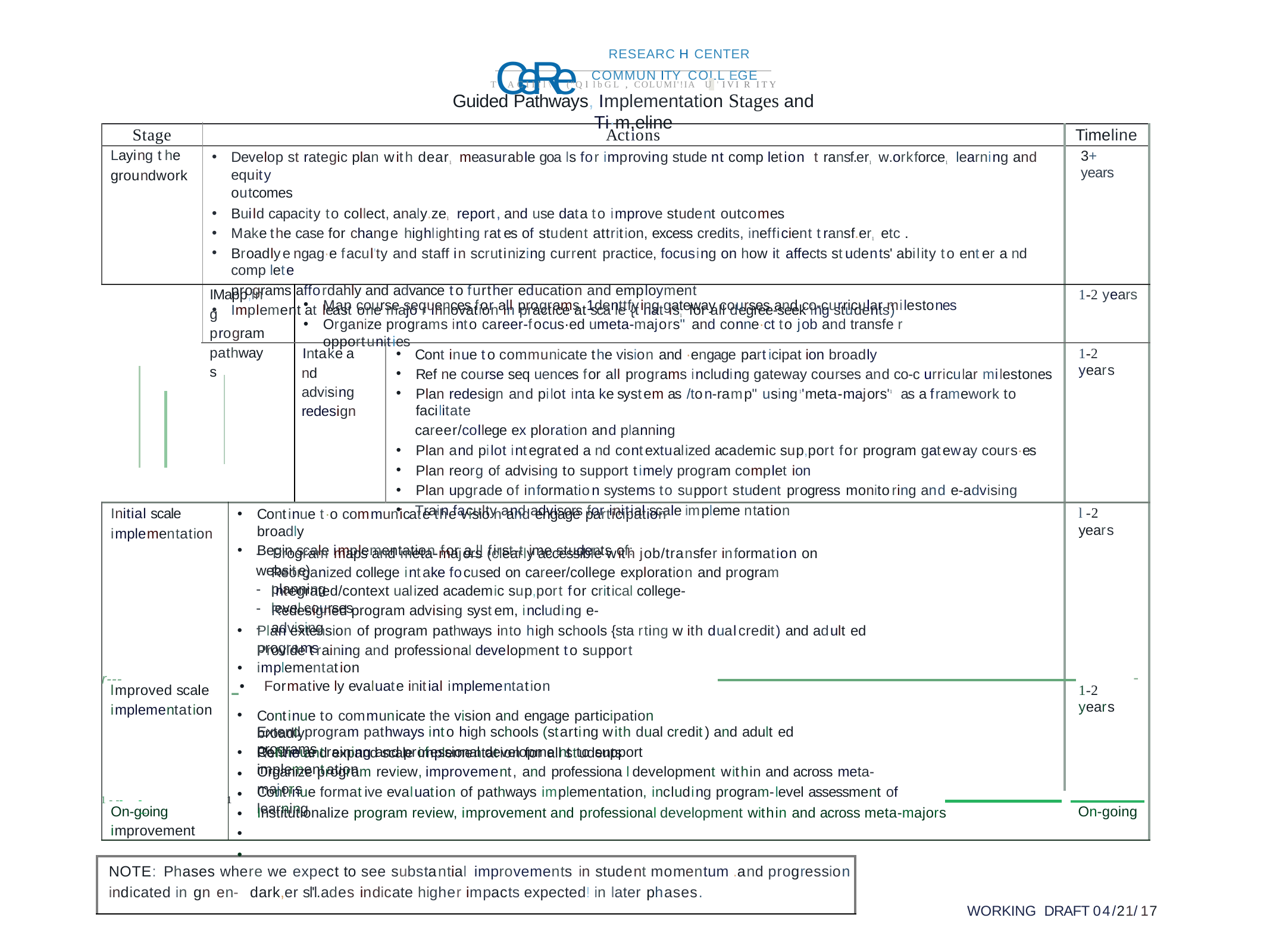

CeRe COMMUN ITY  COLL EGE
RESEARC H CENTER

T    ACIIll\   ("Q l lbGL ,  COLUMI'!IA   U   'IVI R ITY
Guided Pathways, Implementation Stages and Ti·m,eline

Stage

Actions
Timeline
Laying the groundwork

3+ years
Develop st rategic plan with dear1 measurable goa ls for improving stude nt comp letion  t ransf.er1 w.orkforce1 learning and equity
outcomes
Build capacity to collect,analy.ze1 report,and use data to improve student outcomes
Make the case for change highlighting rates of student attrition, excess credits, inefficient transf.er1 etc .
Broadlyengag·e facul'ty and staff in scrutinizing current practice, focusing on how it affects students' ability to enter a nd comp lete
programs affordahly and advance to further education and employment
Implement at least one majo r innovation in practice at sca le {t hat is1 for all degree-seek ing students)
IMapp,ing program pathways

1-2 years
Map course sequences for all programs  1denttfying gateway courses and co-curricular milestones
Organize programs into career-focus·ed umeta-majors" and conne·ct to job and transfe r opportunities

Intake a nd advising redesign

1-2 years
Cont inue to communicate the vision and ·engage participat ion broadly
Ref ne course seq uences for all programs including gateway courses and co-c urricular milestones
Plan redesign and pilot inta ke system as /ton-ramp" using1'meta-majors'1  as a framework to facilitate
career/college ex ploration and planning
Plan and pilot integrated a nd contextualized academic sup,port for program gateway cours·es
Plan reorg of advising to support timely program complet ion
Plan upgrade of information systems to support student progress monitoring and e-advising
Train faculty and advisors for initial scale impleme ntation

l-2 years
Initial scale
implementation
Continue t·o communicate the visio n and engage participation broadly
Begin scale implementation for a ll first-t ime students of:
-  Program maps and meta-majors (clearly accessible with job/transfer information on website)
-
-
-
Reorganized college intake focused on career/college exploration and program planning
lntegrated/context ualized academic sup,port for criticalcollege-levelcourses
Redesigned program advising system, including e-advising
Plan extension of program pathways into high schools {sta rting w ith dualcredit) and adult ed programs
•
Provide training and professionaldevelopment to support implementation
-•   Formative ly evaluate initial implementation
Continue to communicate the vision and engage participation broadly
Refine and expand scale implementation for all students
•
•
•
•
•
-
r---

lmproved scale
implementation
1-2 years
Extend program pathways into high schools (starting with dual credit) and adult ed programs
Continue training and professional developme nt to support implementation
Organize program review,improvement, and professiona ldevelopment within and across meta-majors
Continue formative evaluation of pathways implementation,including program-level assessment of learning
1----     --
1

On-going
improvement
On-going
Institutionalize program review, improvement and professionaldevelopment within and across meta-majors

NOTE: Phases where we expect to see substantial improvements in student momentum .and progression
indicated in gn en-dark,er sl'l.ades indicate higher impacts expected! in later phases.
WORKING  DRAFT 04/21/17